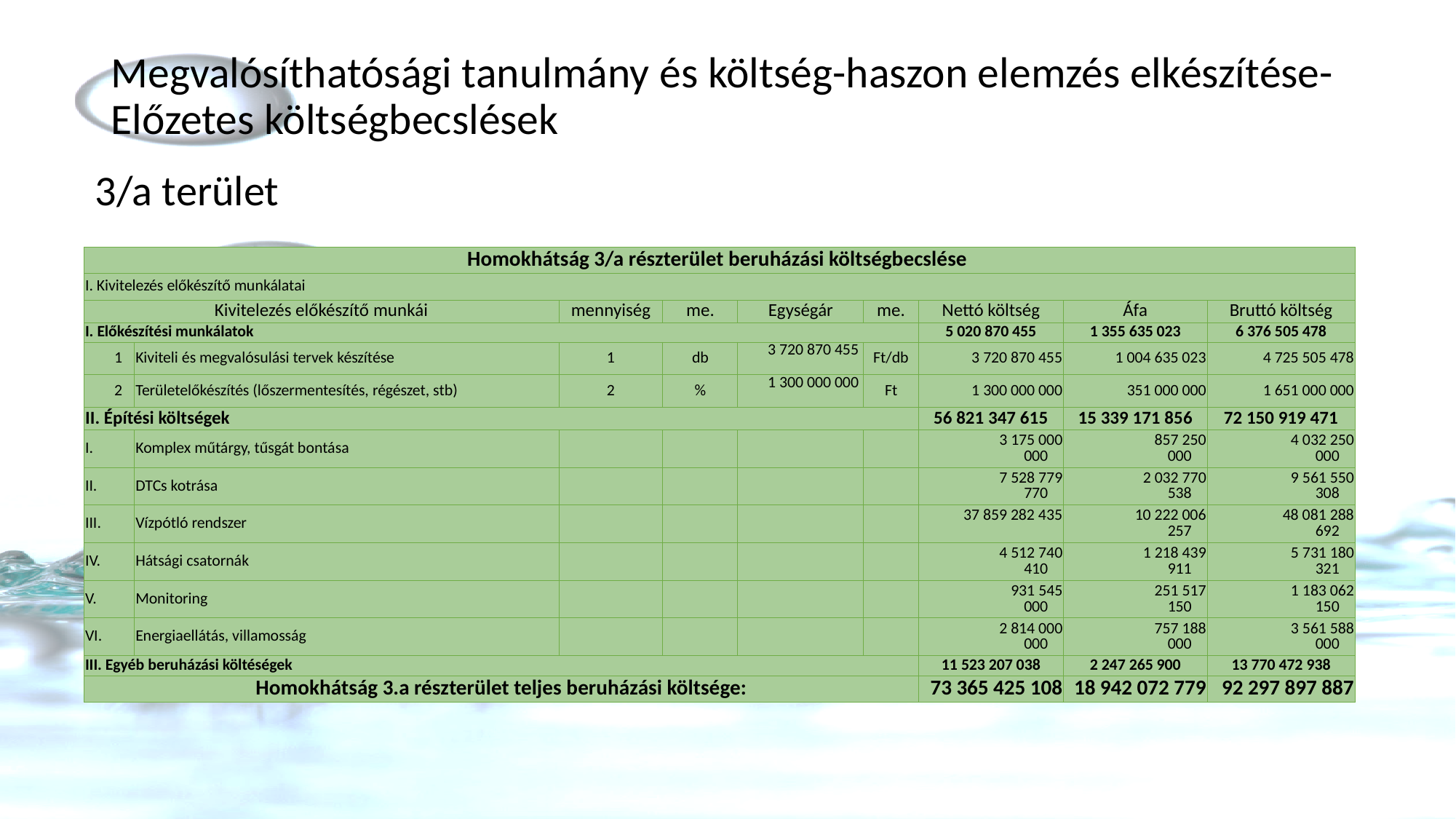

# Megvalósíthatósági tanulmány és költség-haszon elemzés elkészítése- Előzetes költségbecslések
3/a terület
| Homokhátság 3/a részterület beruházási költségbecslése |  |  |  |  |  |  |  |  |
| --- | --- | --- | --- | --- | --- | --- | --- | --- |
| I. Kivitelezés előkészítő munkálatai |  |  |  |  |  |  |  |  |
| Kivitelezés előkészítő munkái |  | mennyiség | me. | Egységár | me. | Nettó költség | Áfa | Bruttó költség |
| I. Előkészítési munkálatok |  |  |  |  |  | 5 020 870 455 | 1 355 635 023 | 6 376 505 478 |
| 1 | Kiviteli és megvalósulási tervek készítése | 1 | db | 3 720 870 455 | Ft/db | 3 720 870 455 | 1 004 635 023 | 4 725 505 478 |
| 2 | Területelőkészítés (lőszermentesítés, régészet, stb) | 2 | % | 1 300 000 000 | Ft | 1 300 000 000 | 351 000 000 | 1 651 000 000 |
| II. Építési költségek |  |  |  |  |  | 56 821 347 615 | 15 339 171 856 | 72 150 919 471 |
| I. | Komplex műtárgy, tűsgát bontása |  |  |  |  | 3 175 000 000 | 857 250 000 | 4 032 250 000 |
| II. | DTCs kotrása |  |  |  |  | 7 528 779 770 | 2 032 770 538 | 9 561 550 308 |
| III. | Vízpótló rendszer |  |  |  |  | 37 859 282 435 | 10 222 006 257 | 48 081 288 692 |
| IV. | Hátsági csatornák |  |  |  |  | 4 512 740 410 | 1 218 439 911 | 5 731 180 321 |
| V. | Monitoring |  |  |  |  | 931 545 000 | 251 517 150 | 1 183 062 150 |
| VI. | Energiaellátás, villamosság |  |  |  |  | 2 814 000 000 | 757 188 000 | 3 561 588 000 |
| III. Egyéb beruházási költéségek |  |  |  |  |  | 11 523 207 038 | 2 247 265 900 | 13 770 472 938 |
| Homokhátság 3.a részterület teljes beruházási költsége: |  |  |  |  |  | 73 365 425 108 | 18 942 072 779 | 92 297 897 887 |